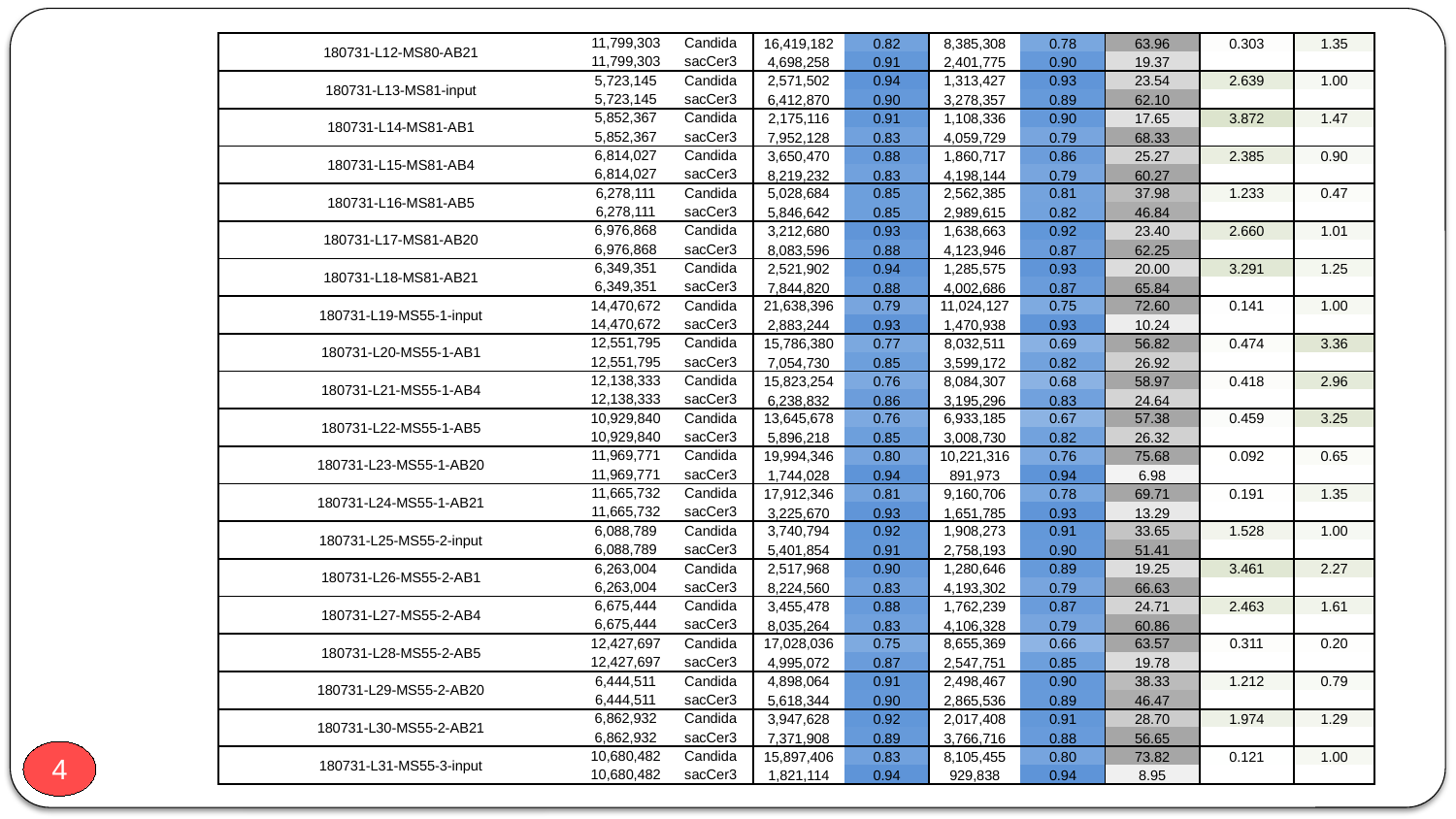

| 180731-L12-MS80-AB21 | 11,799,303 | Candida | 16,419,182 | 0.82 | 8,385,308 | 0.78 | 63.96 | 0.303 | 1.35 |
| --- | --- | --- | --- | --- | --- | --- | --- | --- | --- |
|  | 11,799,303 | sacCer3 | 4,698,258 | 0.91 | 2,401,775 | 0.90 | 19.37 |  |  |
| 180731-L13-MS81-input | 5,723,145 | Candida | 2,571,502 | 0.94 | 1,313,427 | 0.93 | 23.54 | 2.639 | 1.00 |
|  | 5,723,145 | sacCer3 | 6,412,870 | 0.90 | 3,278,357 | 0.89 | 62.10 |  |  |
| 180731-L14-MS81-AB1 | 5,852,367 | Candida | 2,175,116 | 0.91 | 1,108,336 | 0.90 | 17.65 | 3.872 | 1.47 |
|  | 5,852,367 | sacCer3 | 7,952,128 | 0.83 | 4,059,729 | 0.79 | 68.33 |  |  |
| 180731-L15-MS81-AB4 | 6,814,027 | Candida | 3,650,470 | 0.88 | 1,860,717 | 0.86 | 25.27 | 2.385 | 0.90 |
|  | 6,814,027 | sacCer3 | 8,219,232 | 0.83 | 4,198,144 | 0.79 | 60.27 |  |  |
| 180731-L16-MS81-AB5 | 6,278,111 | Candida | 5,028,684 | 0.85 | 2,562,385 | 0.81 | 37.98 | 1.233 | 0.47 |
|  | 6,278,111 | sacCer3 | 5,846,642 | 0.85 | 2,989,615 | 0.82 | 46.84 |  |  |
| 180731-L17-MS81-AB20 | 6,976,868 | Candida | 3,212,680 | 0.93 | 1,638,663 | 0.92 | 23.40 | 2.660 | 1.01 |
|  | 6,976,868 | sacCer3 | 8,083,596 | 0.88 | 4,123,946 | 0.87 | 62.25 |  |  |
| 180731-L18-MS81-AB21 | 6,349,351 | Candida | 2,521,902 | 0.94 | 1,285,575 | 0.93 | 20.00 | 3.291 | 1.25 |
|  | 6,349,351 | sacCer3 | 7,844,820 | 0.88 | 4,002,686 | 0.87 | 65.84 |  |  |
| 180731-L19-MS55-1-input | 14,470,672 | Candida | 21,638,396 | 0.79 | 11,024,127 | 0.75 | 72.60 | 0.141 | 1.00 |
|  | 14,470,672 | sacCer3 | 2,883,244 | 0.93 | 1,470,938 | 0.93 | 10.24 |  |  |
| 180731-L20-MS55-1-AB1 | 12,551,795 | Candida | 15,786,380 | 0.77 | 8,032,511 | 0.69 | 56.82 | 0.474 | 3.36 |
|  | 12,551,795 | sacCer3 | 7,054,730 | 0.85 | 3,599,172 | 0.82 | 26.92 |  |  |
| 180731-L21-MS55-1-AB4 | 12,138,333 | Candida | 15,823,254 | 0.76 | 8,084,307 | 0.68 | 58.97 | 0.418 | 2.96 |
|  | 12,138,333 | sacCer3 | 6,238,832 | 0.86 | 3,195,296 | 0.83 | 24.64 |  |  |
| 180731-L22-MS55-1-AB5 | 10,929,840 | Candida | 13,645,678 | 0.76 | 6,933,185 | 0.67 | 57.38 | 0.459 | 3.25 |
|  | 10,929,840 | sacCer3 | 5,896,218 | 0.85 | 3,008,730 | 0.82 | 26.32 |  |  |
| 180731-L23-MS55-1-AB20 | 11,969,771 | Candida | 19,994,346 | 0.80 | 10,221,316 | 0.76 | 75.68 | 0.092 | 0.65 |
|  | 11,969,771 | sacCer3 | 1,744,028 | 0.94 | 891,973 | 0.94 | 6.98 |  |  |
| 180731-L24-MS55-1-AB21 | 11,665,732 | Candida | 17,912,346 | 0.81 | 9,160,706 | 0.78 | 69.71 | 0.191 | 1.35 |
|  | 11,665,732 | sacCer3 | 3,225,670 | 0.93 | 1,651,785 | 0.93 | 13.29 |  |  |
| 180731-L25-MS55-2-input | 6,088,789 | Candida | 3,740,794 | 0.92 | 1,908,273 | 0.91 | 33.65 | 1.528 | 1.00 |
|  | 6,088,789 | sacCer3 | 5,401,854 | 0.91 | 2,758,193 | 0.90 | 51.41 |  |  |
| 180731-L26-MS55-2-AB1 | 6,263,004 | Candida | 2,517,968 | 0.90 | 1,280,646 | 0.89 | 19.25 | 3.461 | 2.27 |
|  | 6,263,004 | sacCer3 | 8,224,560 | 0.83 | 4,193,302 | 0.79 | 66.63 |  |  |
| 180731-L27-MS55-2-AB4 | 6,675,444 | Candida | 3,455,478 | 0.88 | 1,762,239 | 0.87 | 24.71 | 2.463 | 1.61 |
|  | 6,675,444 | sacCer3 | 8,035,264 | 0.83 | 4,106,328 | 0.79 | 60.86 |  |  |
| 180731-L28-MS55-2-AB5 | 12,427,697 | Candida | 17,028,036 | 0.75 | 8,655,369 | 0.66 | 63.57 | 0.311 | 0.20 |
|  | 12,427,697 | sacCer3 | 4,995,072 | 0.87 | 2,547,751 | 0.85 | 19.78 |  |  |
| 180731-L29-MS55-2-AB20 | 6,444,511 | Candida | 4,898,064 | 0.91 | 2,498,467 | 0.90 | 38.33 | 1.212 | 0.79 |
|  | 6,444,511 | sacCer3 | 5,618,344 | 0.90 | 2,865,536 | 0.89 | 46.47 |  |  |
| 180731-L30-MS55-2-AB21 | 6,862,932 | Candida | 3,947,628 | 0.92 | 2,017,408 | 0.91 | 28.70 | 1.974 | 1.29 |
|  | 6,862,932 | sacCer3 | 7,371,908 | 0.89 | 3,766,716 | 0.88 | 56.65 |  |  |
| 180731-L31-MS55-3-input | 10,680,482 | Candida | 15,897,406 | 0.83 | 8,105,455 | 0.80 | 73.82 | 0.121 | 1.00 |
|  | 10,680,482 | sacCer3 | 1,821,114 | 0.94 | 929,838 | 0.94 | 8.95 |  |  |
4